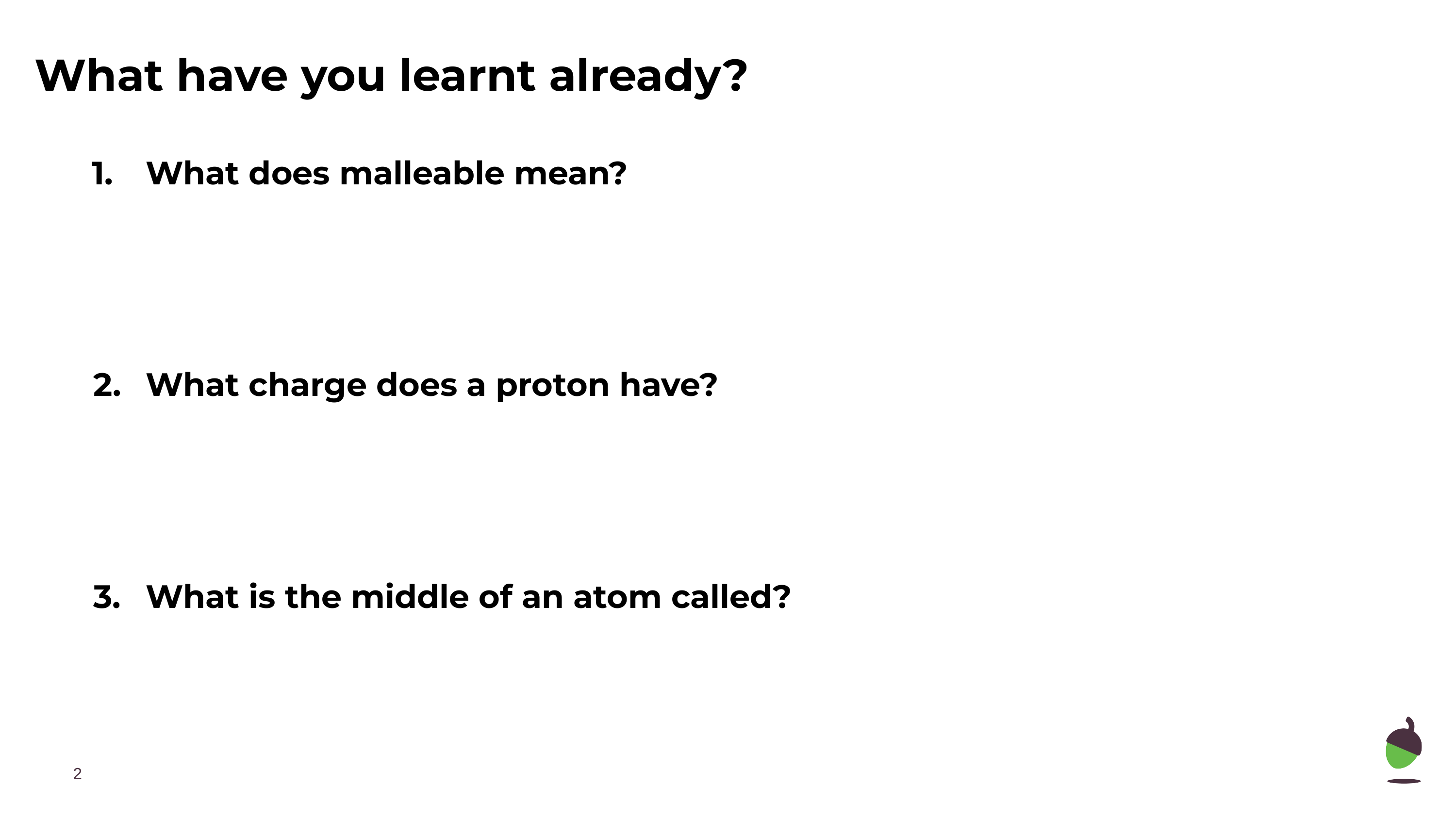

# What have you learnt already?
What does malleable mean?

What charge does a proton have?

What is the middle of an atom called?

2